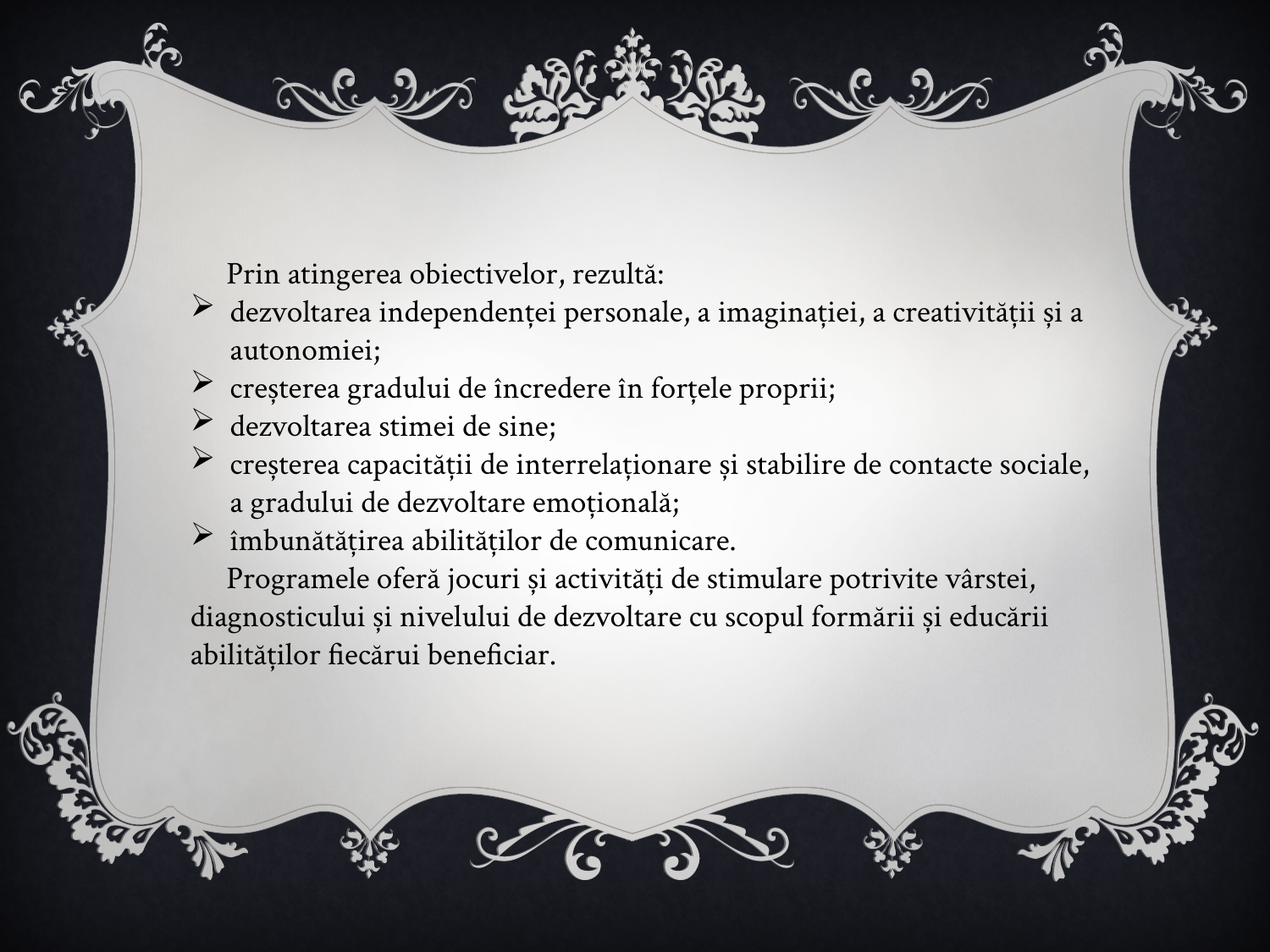

Prin atingerea obiectivelor, rezultă:
dezvoltarea independenței personale, a imaginației, a creativității și a autonomiei;
creșterea gradului de încredere în forțele proprii;
dezvoltarea stimei de sine;
creșterea capacității de interrelaționare și stabilire de contacte sociale, a gradului de dezvoltare emoțională;
îmbunătățirea abilităților de comunicare.
     Programele oferă jocuri și activități de stimulare potrivite vârstei, diagnosticului și nivelului de dezvoltare cu scopul formării și educării abilităților fiecărui beneficiar.